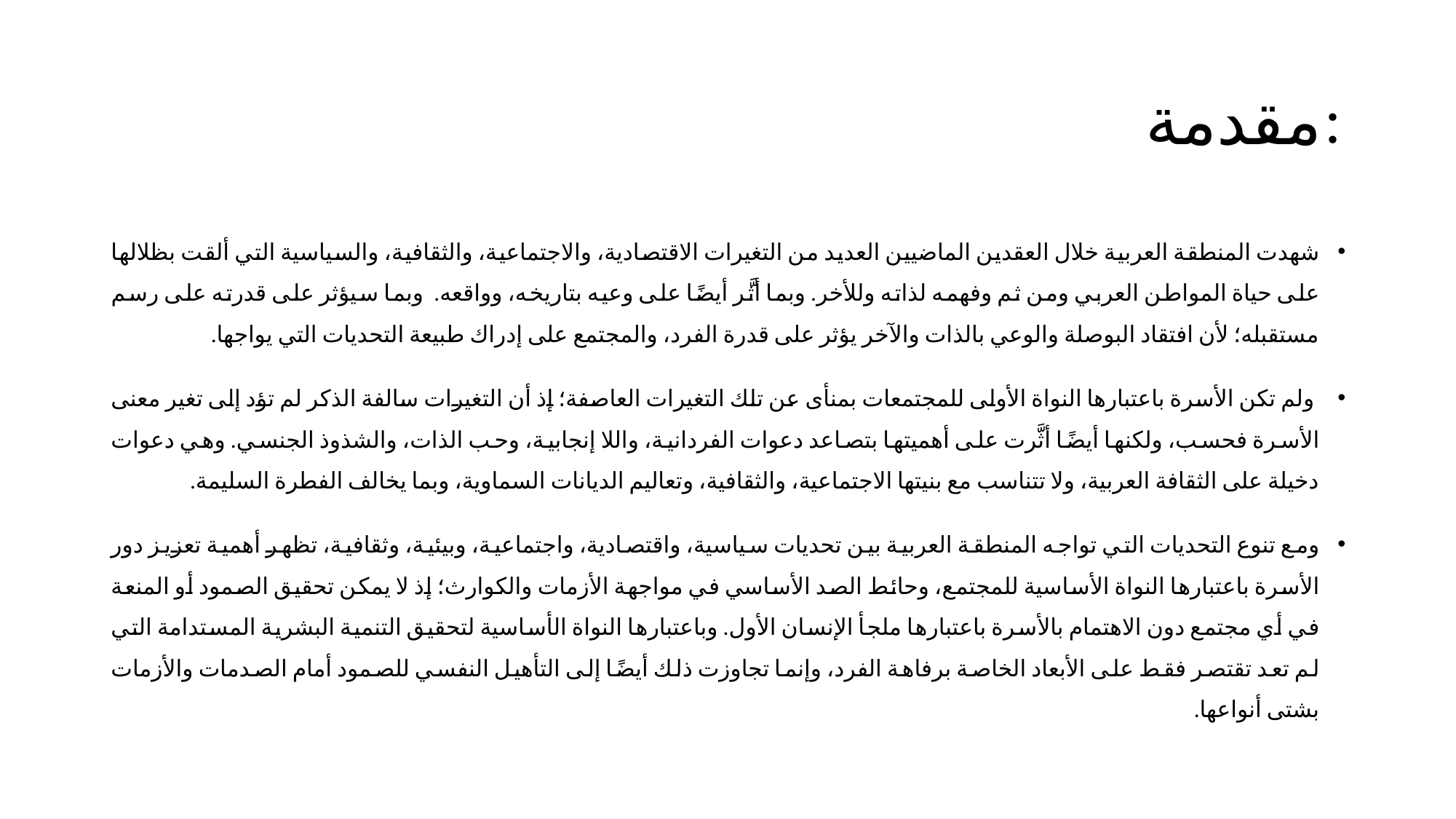

# مقدمة:
شهدت المنطقة العربية خلال العقدين الماضيين العديد من التغيرات الاقتصادية، والاجتماعية، والثقافية، والسياسية التي ألقت بظلالها على حياة المواطن العربي ومن ثم وفهمه لذاته وللأخر. وبما أثَّر أيضًا على وعيه بتاريخه، وواقعه.  وبما سيؤثر على قدرته على رسم مستقبله؛ لأن افتقاد البوصلة والوعي بالذات والآخر يؤثر على قدرة الفرد، والمجتمع على إدراك طبيعة التحديات التي يواجها.
 ولم تكن الأسرة باعتبارها النواة الأولى للمجتمعات بمنأى عن تلك التغيرات العاصفة؛ إذ أن التغيرات سالفة الذكر لم تؤد إلى تغير معنى الأسرة فحسب، ولكنها أيضًا أثَّرت على أهميتها بتصاعد دعوات الفردانية، واللا إنجابية، وحب الذات، والشذوذ الجنسي. وهي دعوات دخيلة على الثقافة العربية، ولا تتناسب مع بنيتها الاجتماعية، والثقافية، وتعاليم الديانات السماوية، وبما يخالف الفطرة السليمة.
ومع تنوع التحديات التي تواجه المنطقة العربية بين تحديات سياسية، واقتصادية، واجتماعية، وبيئية، وثقافية، تظهر أهمية تعزيز دور الأسرة باعتبارها النواة الأساسية للمجتمع، وحائط الصد الأساسي في مواجهة الأزمات والكوارث؛ إذ لا يمكن تحقيق الصمود أو المنعة في أي مجتمع دون الاهتمام بالأسرة باعتبارها ملجأ الإنسان الأول. وباعتبارها النواة الأساسية لتحقيق التنمية البشرية المستدامة التي لم تعد تقتصر فقط على الأبعاد الخاصة برفاهة الفرد، وإنما تجاوزت ذلك أيضًا إلى التأهيل النفسي للصمود أمام الصدمات والأزمات بشتى أنواعها.